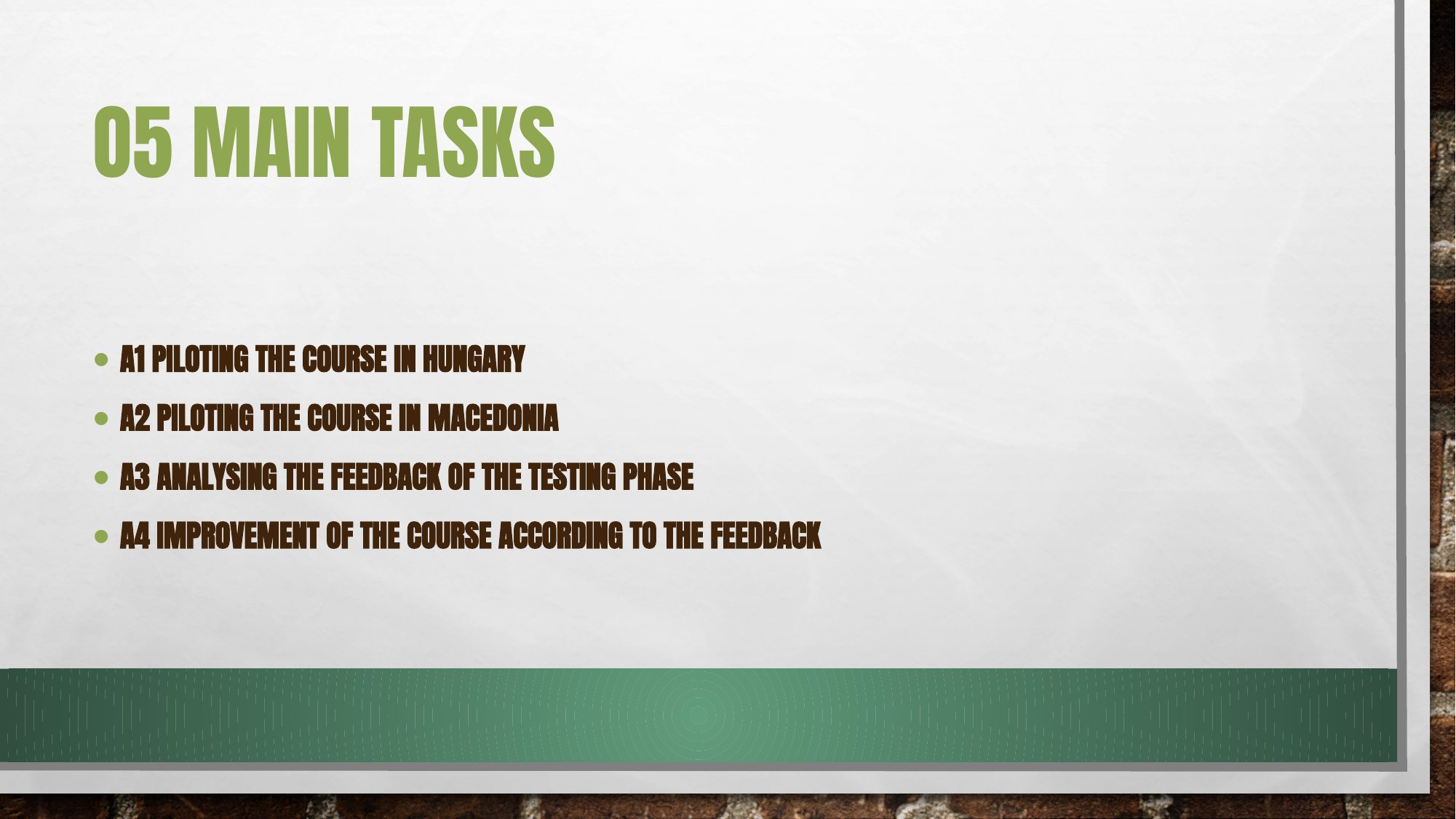

# O5 Main tasks
A1 Piloting the course in Hungary
A2 Piloting the course in Macedonia
A3 Analysing the feedback of the testing phase
A4 Improvement of the course according to the feedback